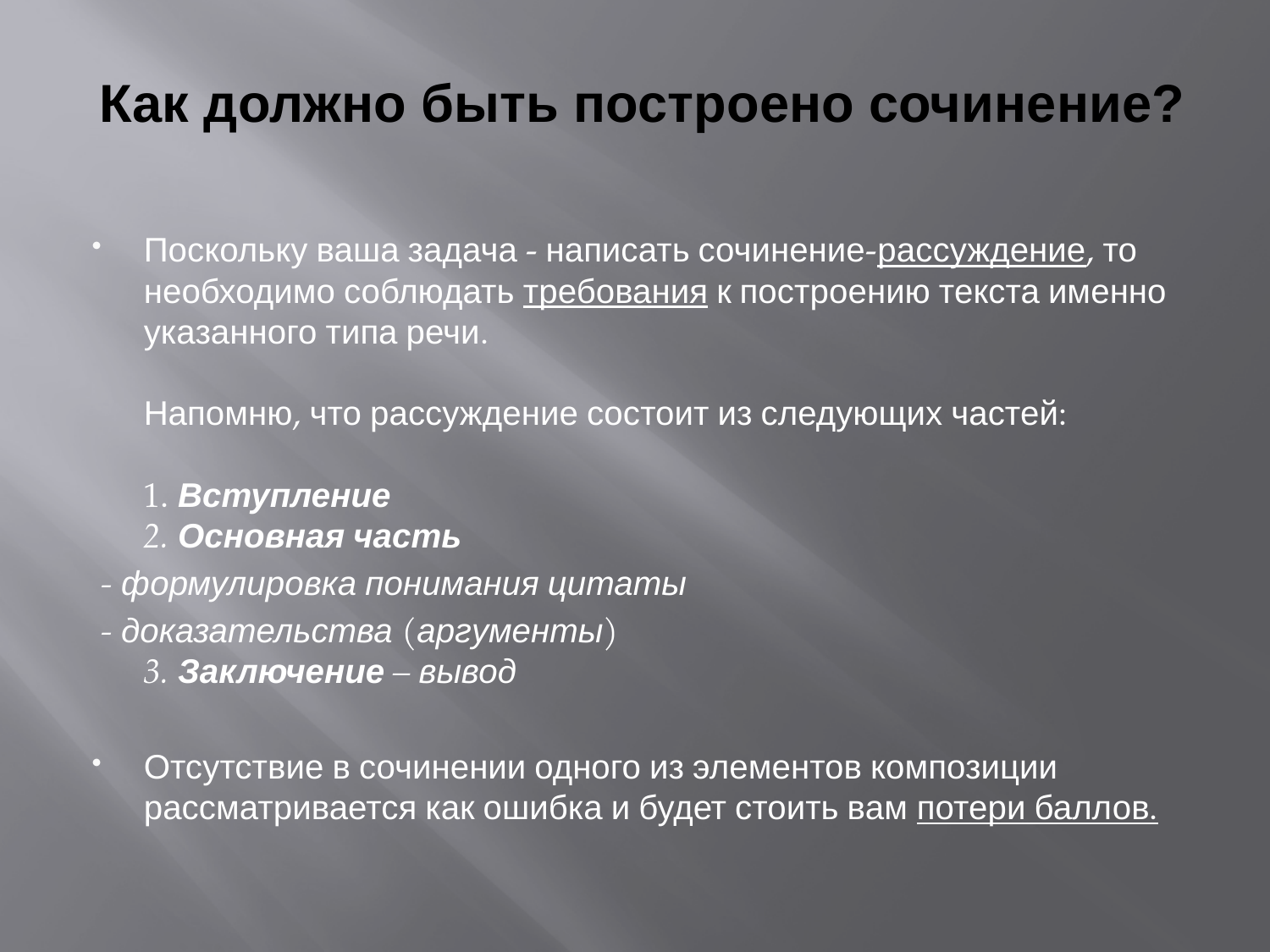

# Как должно быть построено сочинение?
Поскольку ваша задача - написать сочинение-рассуждение, то необходимо соблюдать требования к построению текста именно указанного типа речи.
Напомню, что рассуждение состоит из следующих частей:
1. Вступление
2. Основная часть
 - формулировка понимания цитаты
 - доказательства (аргументы)
3. Заключение – вывод

Отсутствие в сочинении одного из элементов композиции рассматривается как ошибка и будет стоить вам потери баллов.